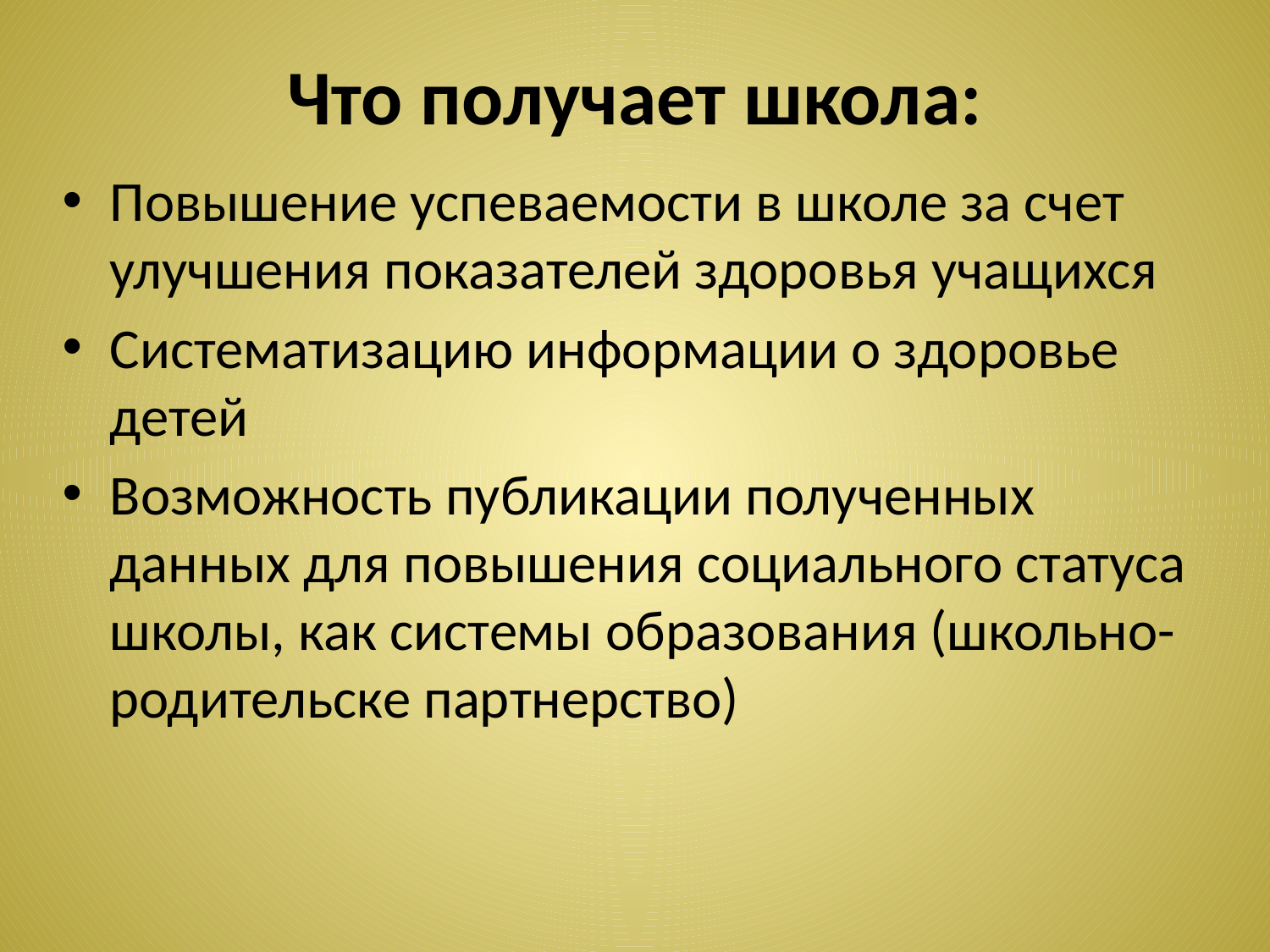

# Что получает школа:
Повышение успеваемости в школе за счет улучшения показателей здоровья учащихся
Систематизацию информации о здоровье детей
Возможность публикации полученных данных для повышения социального статуса школы, как системы образования (школьно-родительске партнерство)